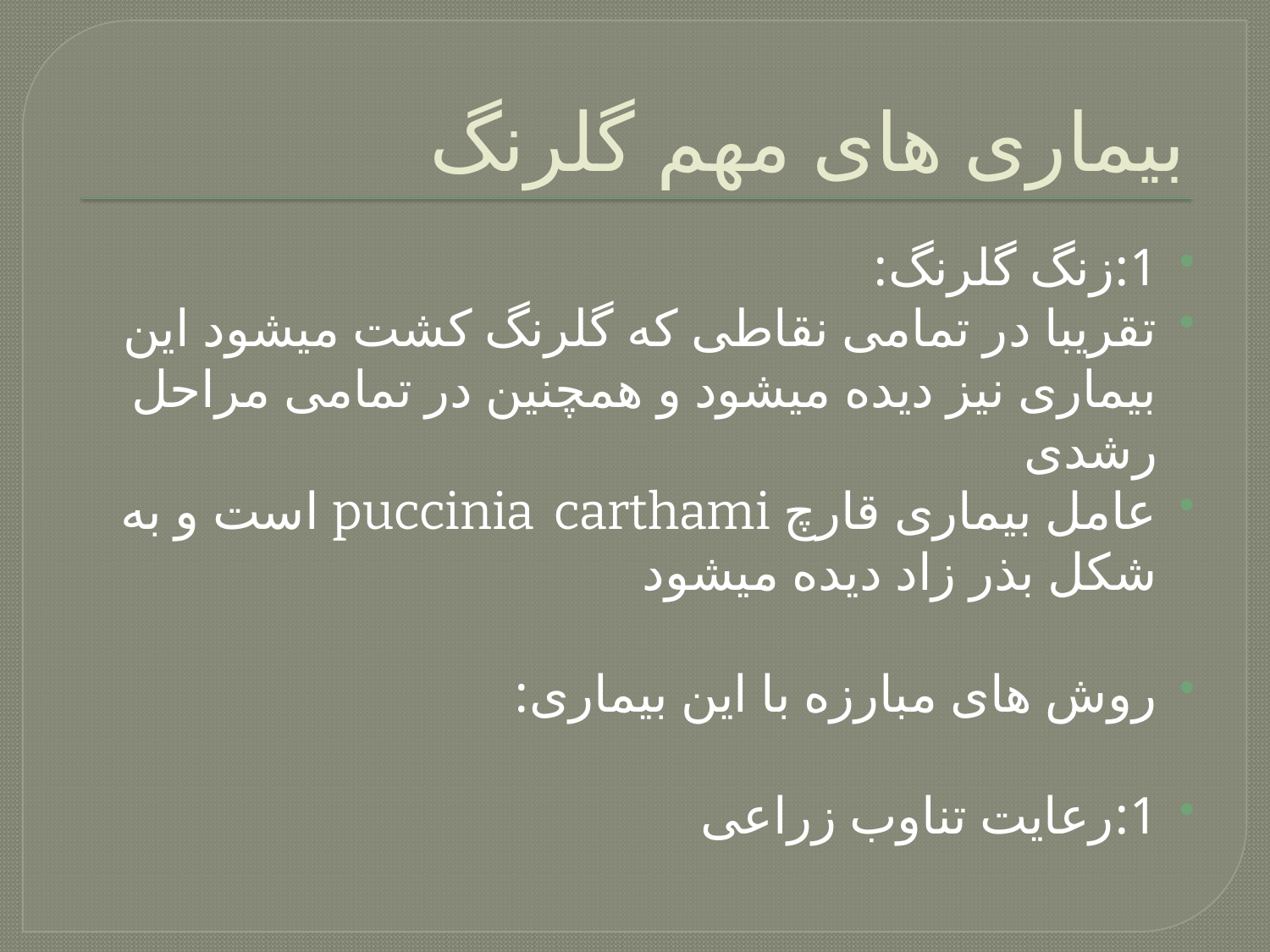

# بیماری های مهم گلرنگ
1:زنگ گلرنگ:
تقریبا در تمامی نقاطی که گلرنگ کشت میشود این بیماری نیز دیده میشود و همچنین در تمامی مراحل رشدی
عامل بیماری قارچ puccinia  carthami است و به شکل بذر زاد دیده میشود

روش های مبارزه با این بیماری:

1:رعایت تناوب زراعی